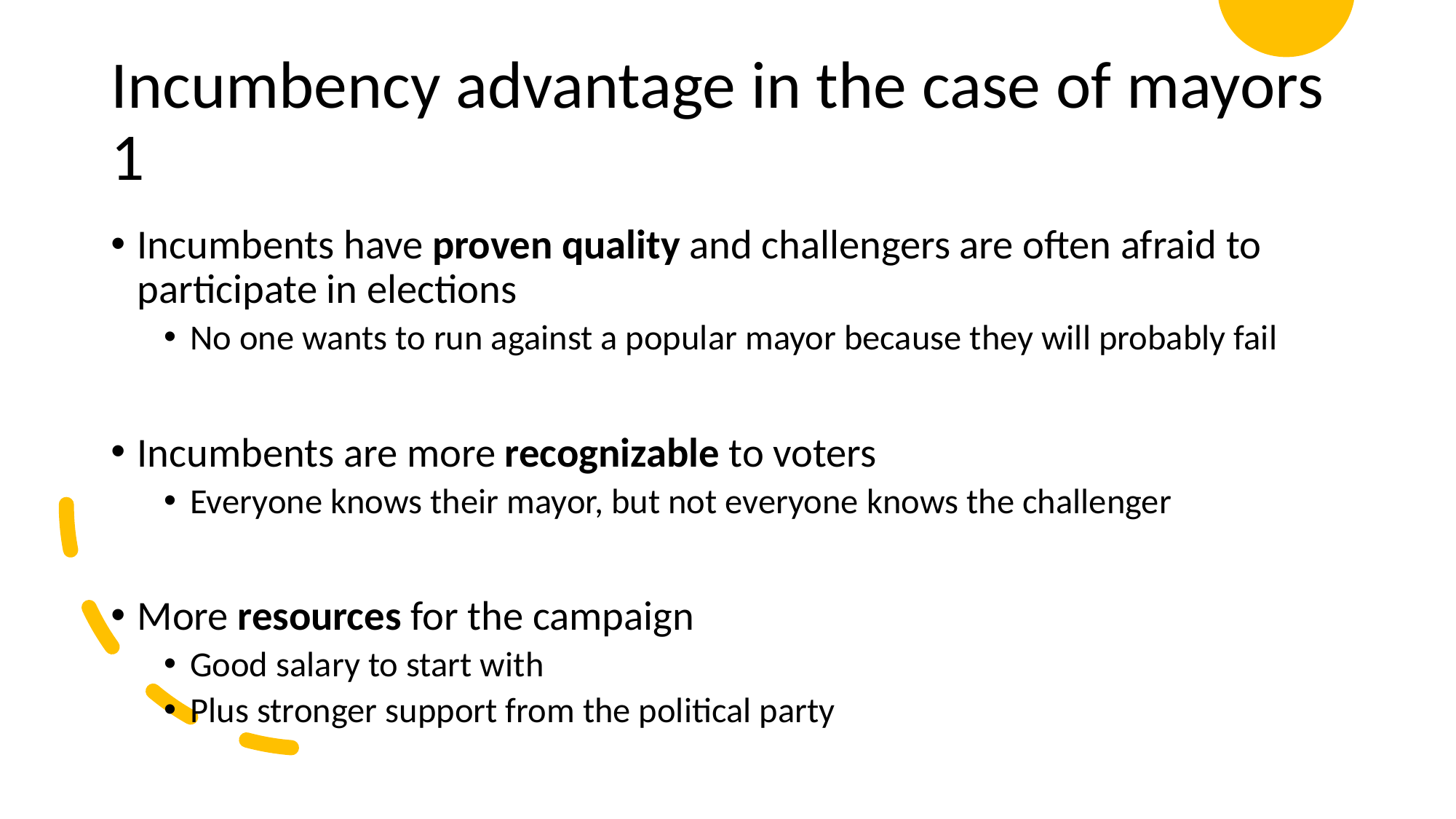

# Incumbency advantage in the case of mayors 1
Incumbents have proven quality and challengers are often afraid to participate in elections
No one wants to run against a popular mayor because they will probably fail

Incumbents are more recognizable to voters
Everyone knows their mayor, but not everyone knows the challenger

More resources for the campaign
Good salary to start with
Plus stronger support from the political party